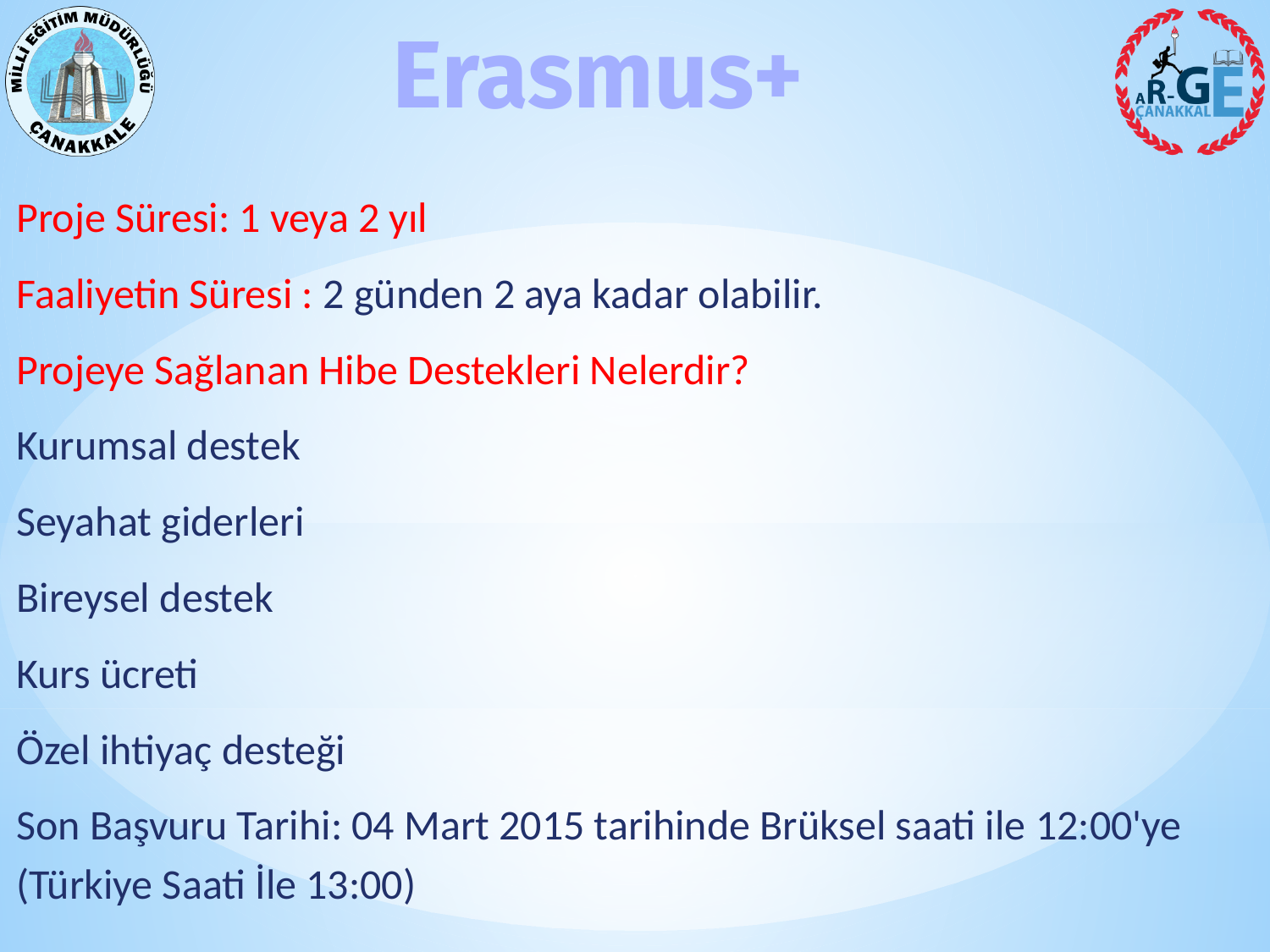

Proje Süresi: 1 veya 2 yıl
Faaliyetin Süresi : 2 günden 2 aya kadar olabilir.
Projeye Sağlanan Hibe Destekleri Nelerdir?
Kurumsal destek
Seyahat giderleri
Bireysel destek
Kurs ücreti
Özel ihtiyaç desteği
Son Başvuru Tarihi: 04 Mart 2015 tarihinde Brüksel saati ile 12:00'ye (Türkiye Saati İle 13:00)